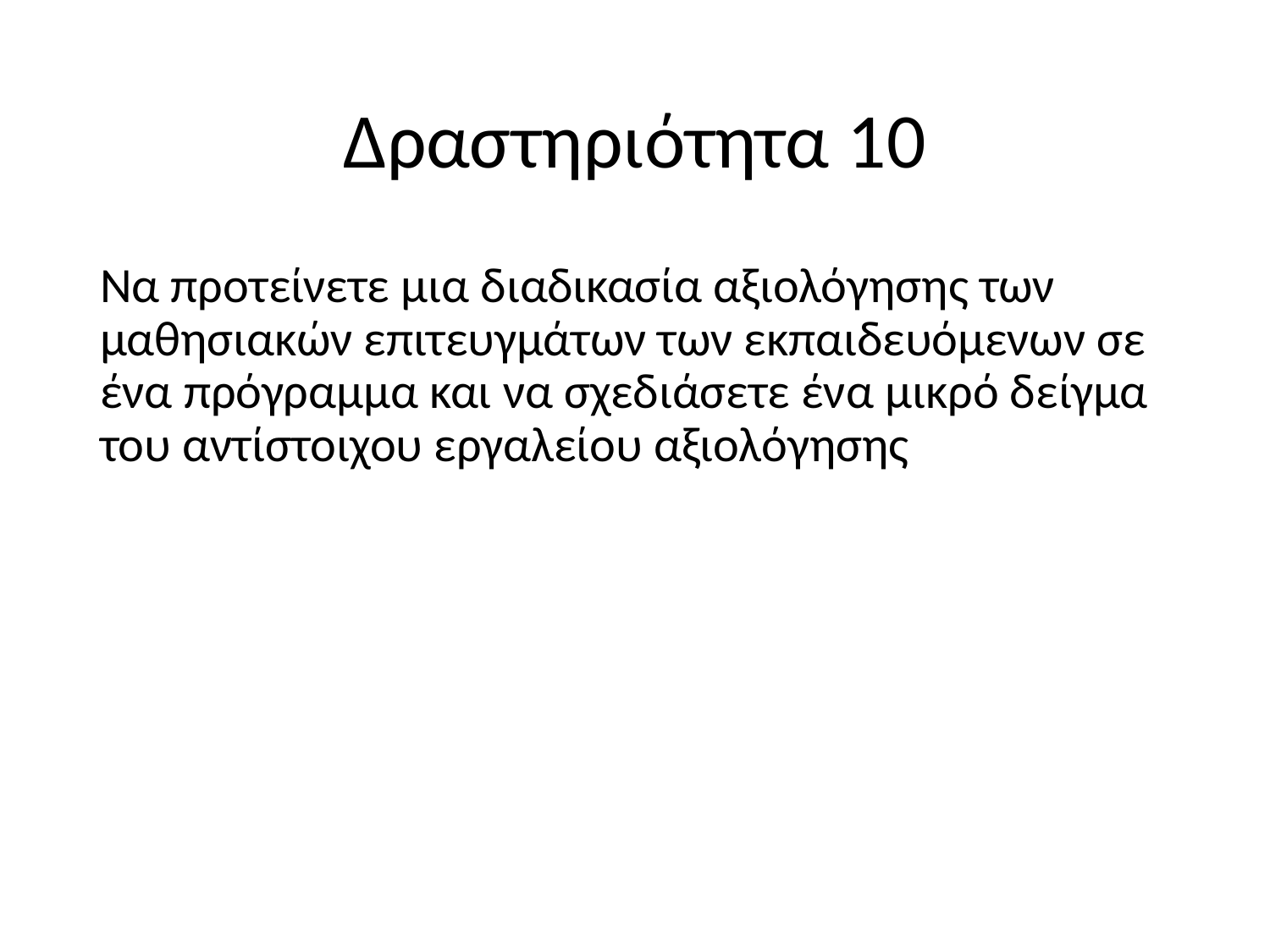

# Δραστηριότητα 10
Να προτείνετε μια διαδικασία αξιολόγησης των μαθησιακών επιτευγμάτων των εκπαιδευόμενων σε ένα πρόγραμμα και να σχεδιάσετε ένα μικρό δείγμα του αντίστοιχου εργαλείου αξιολόγησης